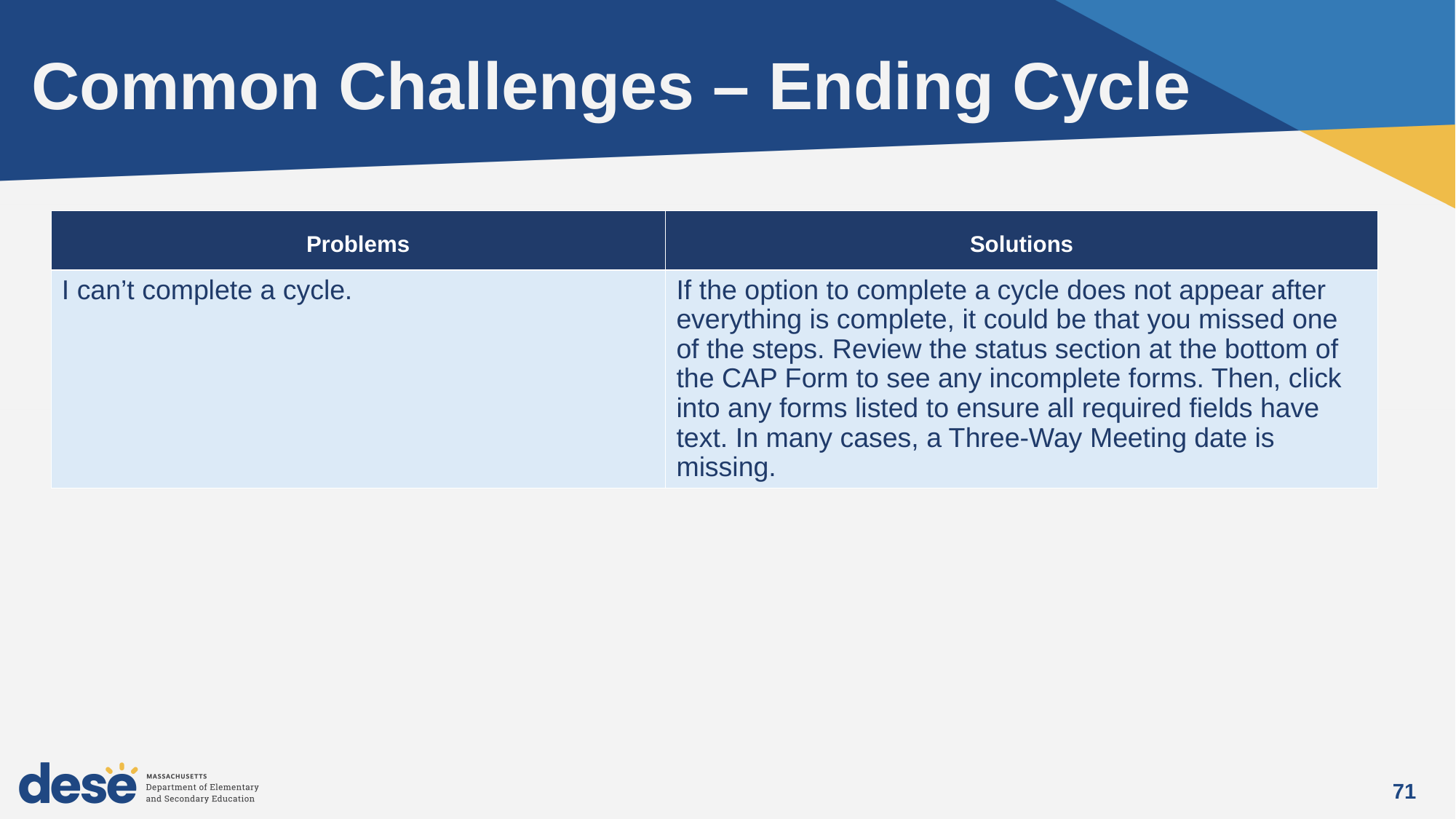

# Common Challenges – Ending Cycle
| Problems | Solutions |
| --- | --- |
| I can’t complete a cycle. ​ | If the option to complete a cycle does not appear after everything is complete, it could be that you missed one of the steps. Review the status section at the bottom of the CAP Form to see any incomplete forms. Then, click into any forms listed to ensure all required fields have text. In many cases, a Three-Way Meeting date is missing. |
71